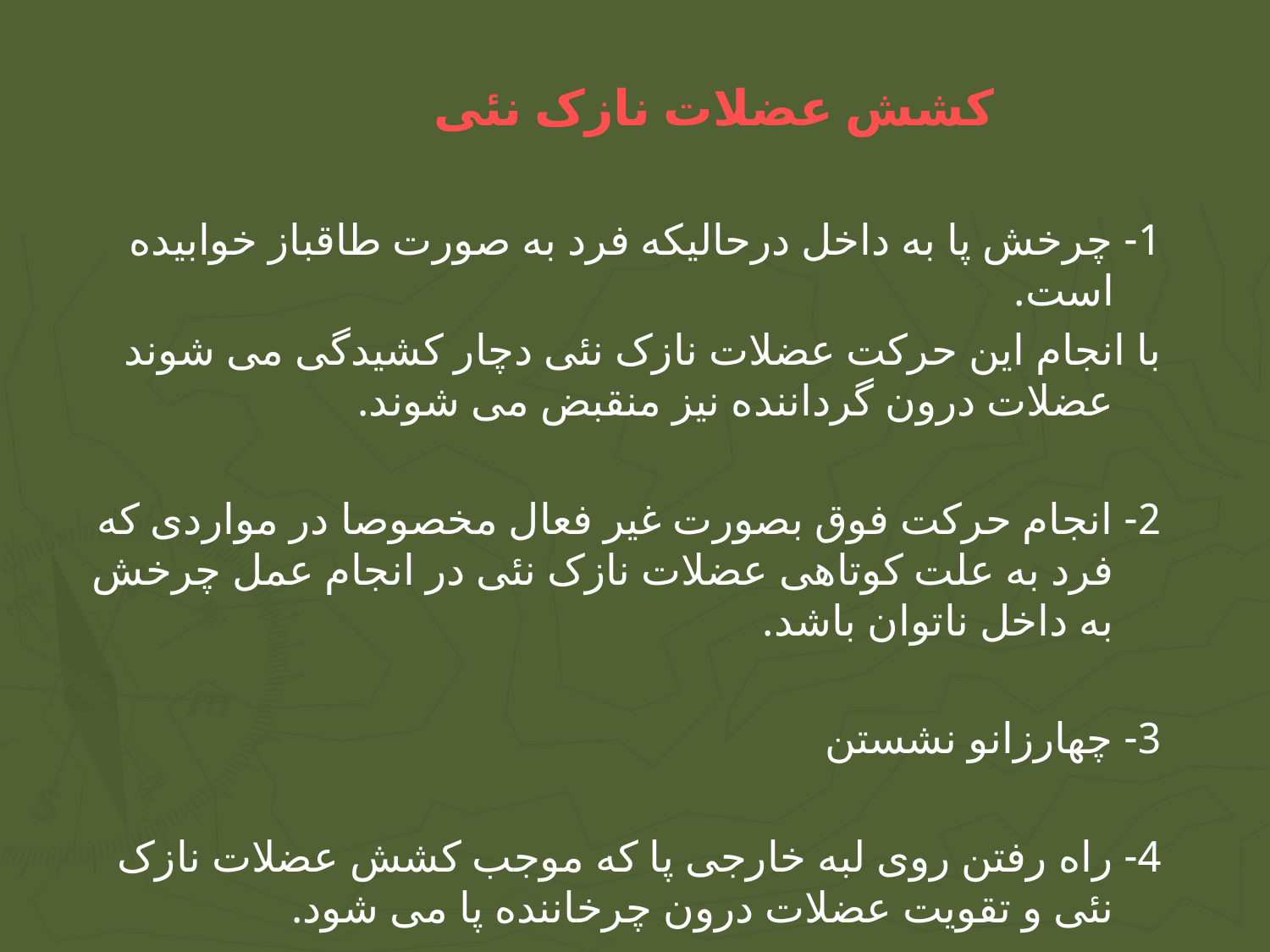

# کشش عضلات نازک نئی
1- چرخش پا به داخل درحالیکه فرد به صورت طاقباز خوابیده است.
با انجام این حرکت عضلات نازک نئی دچار کشیدگی می شوند عضلات درون گرداننده نیز منقبض می شوند.

2- انجام حرکت فوق بصورت غیر فعال مخصوصا در مواردی که فرد به علت کوتاهی عضلات نازک نئی در انجام عمل چرخش به داخل ناتوان باشد.

3- چهارزانو نشستن

4- راه رفتن روی لبه خارجی پا که موجب کشش عضلات نازک نئی و تقویت عضلات درون چرخاننده پا می شود.